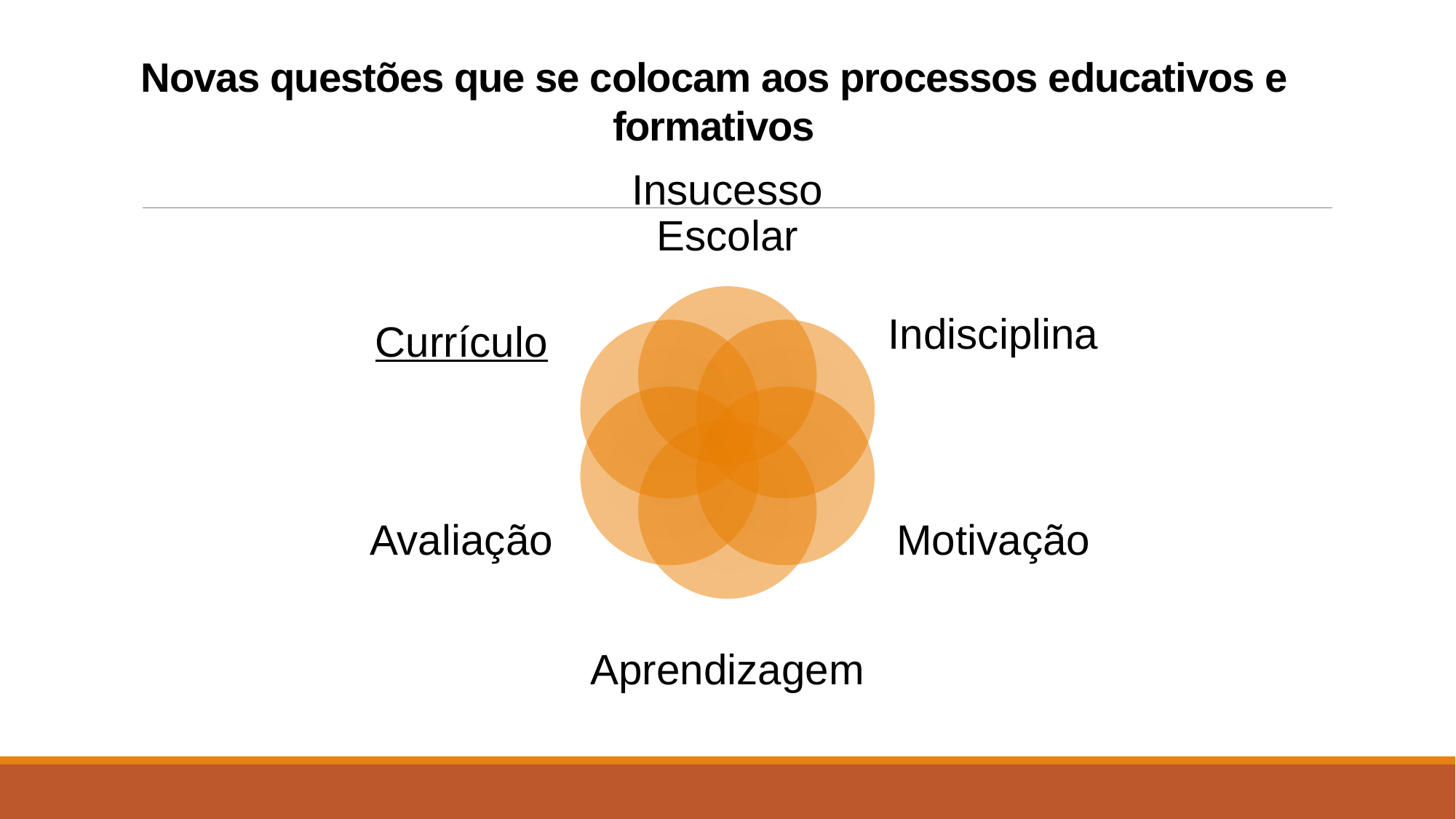

# Novas questões que se colocam aos processos educativos e formativos
Insucesso Escolar
Indisciplina
Motivação
Aprendizagem
Avaliação
Currículo